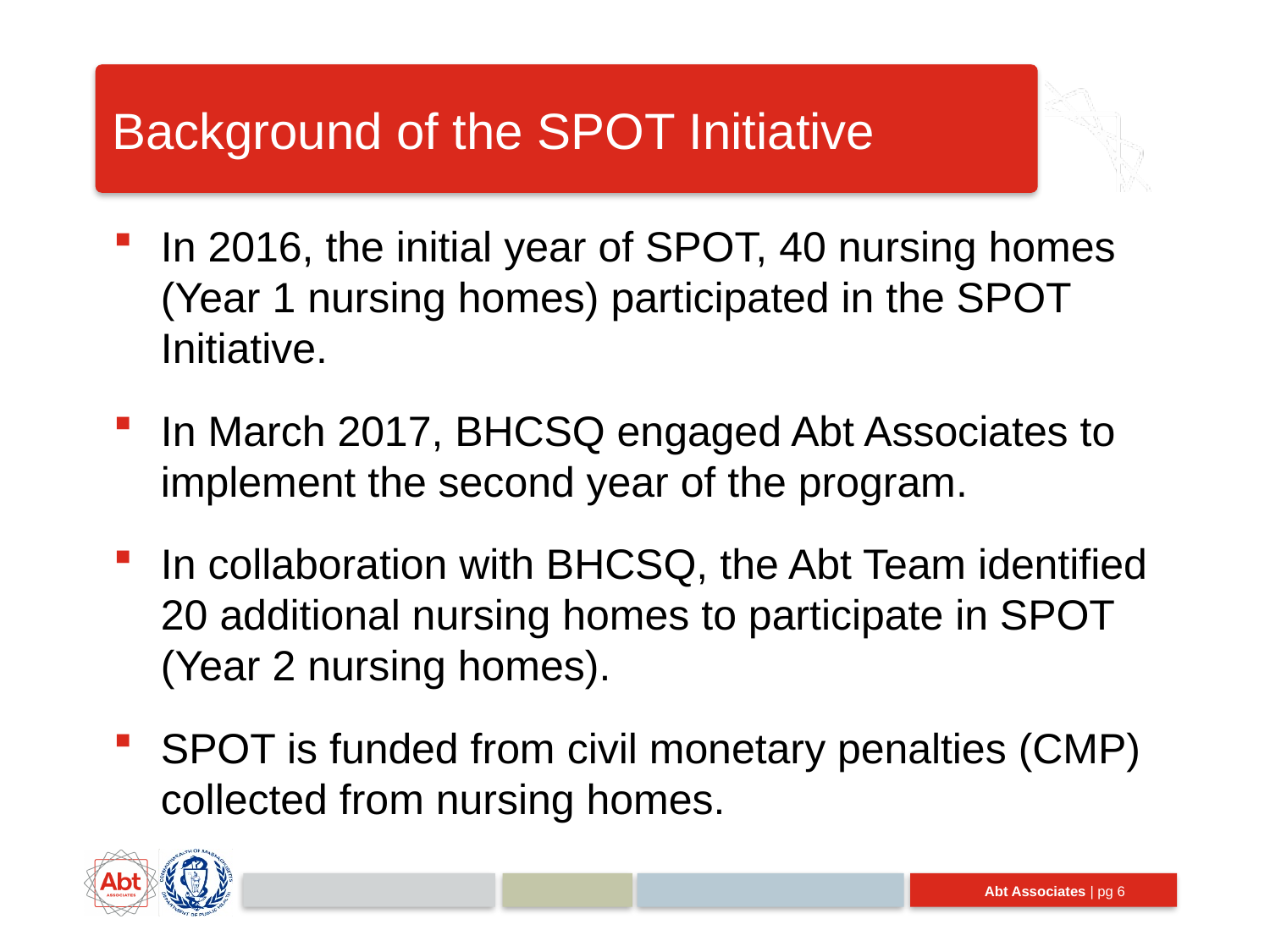

# Background of the SPOT Initiative
In 2016, the initial year of SPOT, 40 nursing homes (Year 1 nursing homes) participated in the SPOT Initiative.
In March 2017, BHCSQ engaged Abt Associates to implement the second year of the program.
In collaboration with BHCSQ, the Abt Team identified 20 additional nursing homes to participate in SPOT (Year 2 nursing homes).
SPOT is funded from civil monetary penalties (CMP) collected from nursing homes.